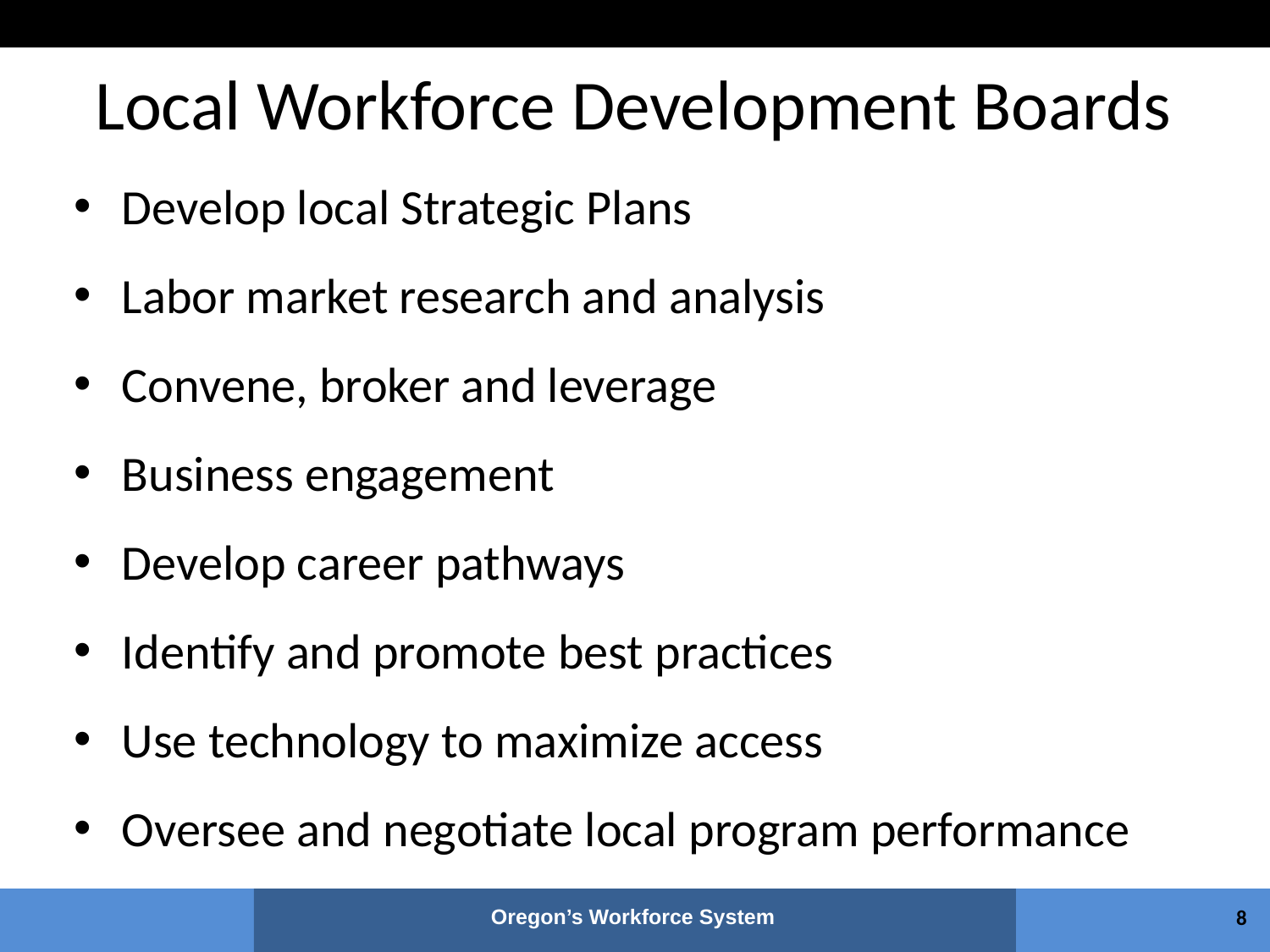

# Local Workforce Development Boards
Develop local Strategic Plans

Labor market research and analysis

Convene, broker and leverage

Business engagement

Develop career pathways

Identify and promote best practices

Use technology to maximize access

Oversee and negotiate local program performance
Oregon’s Workforce System
8